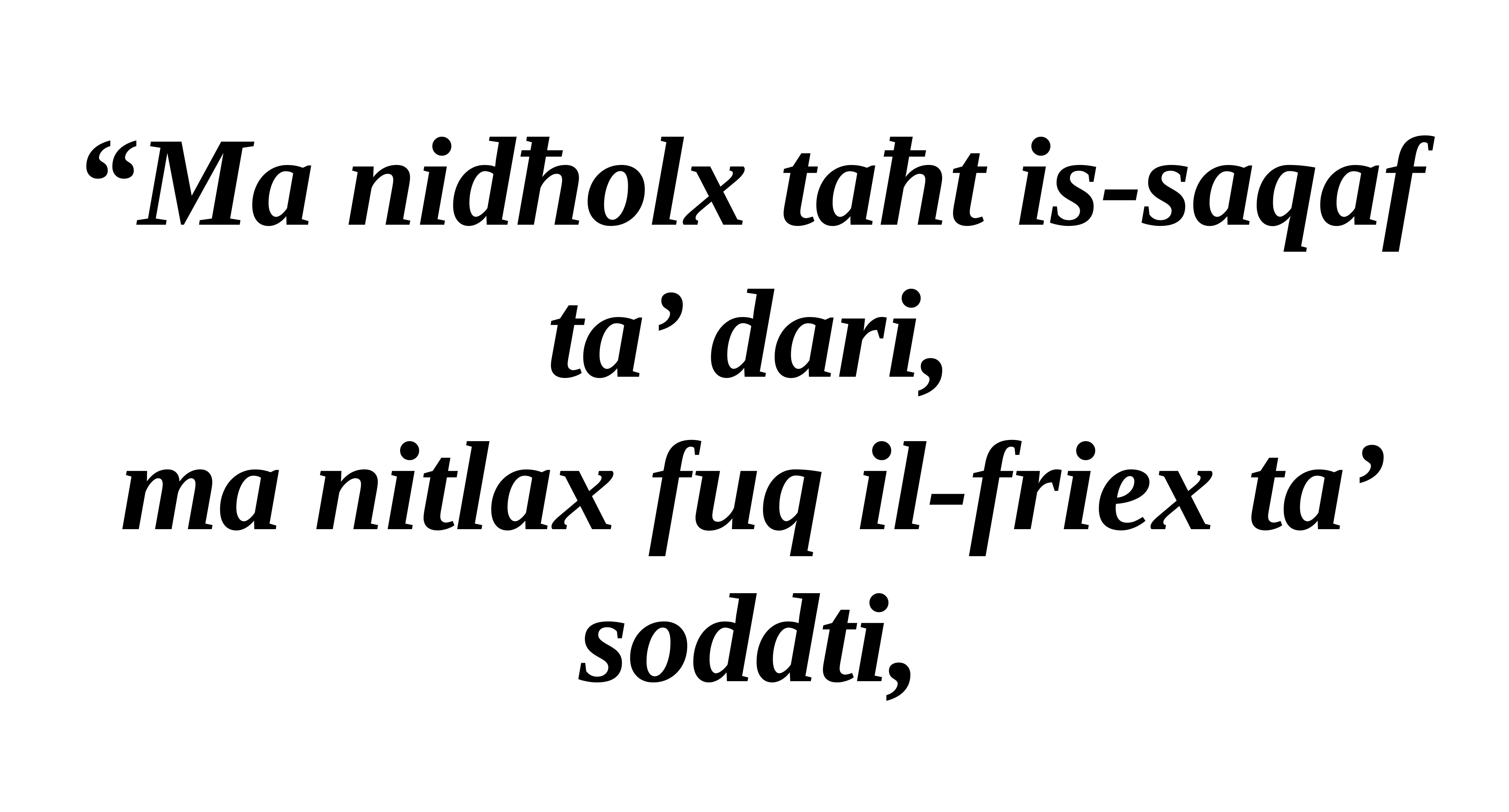

“Ma nidħolx taħt is-saqaf ta’ dari,
ma nitlax fuq il-friex ta’ soddti,